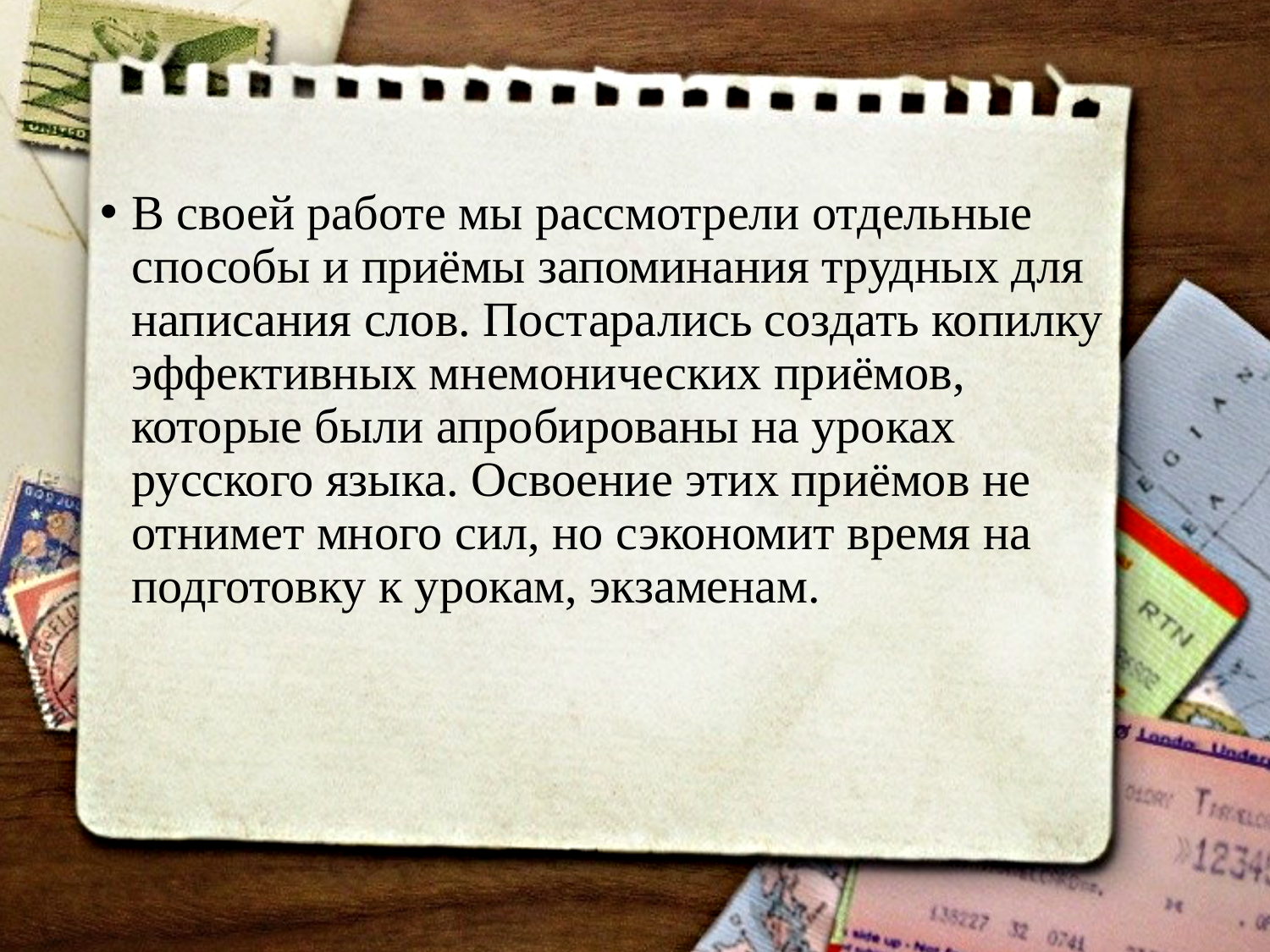

#
В своей работе мы рассмотрели отдельные способы и приёмы запоминания трудных для написания слов. Постарались создать копилку эффективных мнемонических приёмов, которые были апробированы на уроках русского языка. Освоение этих приёмов не отнимет много сил, но сэкономит время на подготовку к урокам, экзаменам.